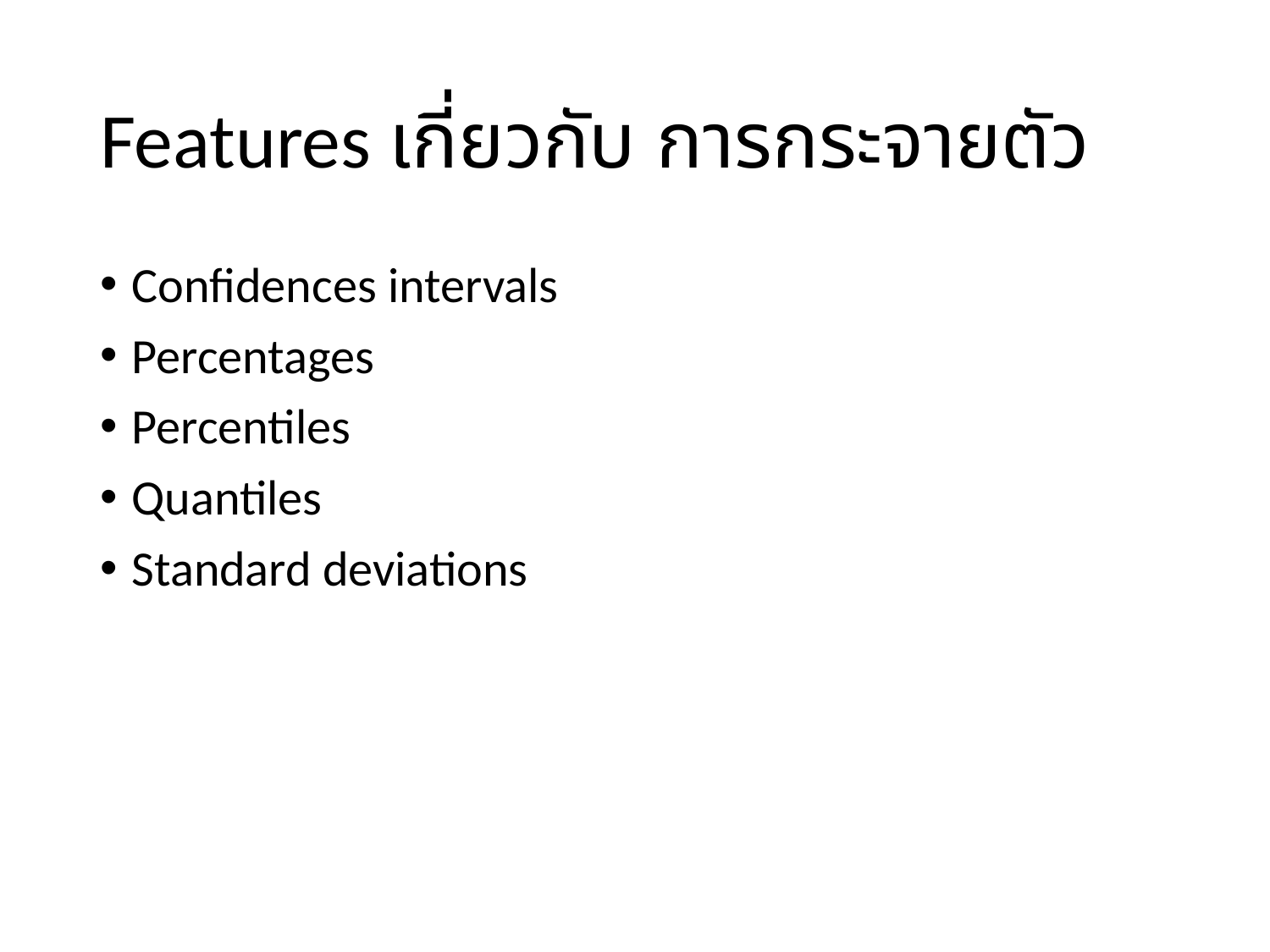

# Features เกี่ยวกับ การกระจายตัว
Confidences intervals
Percentages
Percentiles
Quantiles
Standard deviations